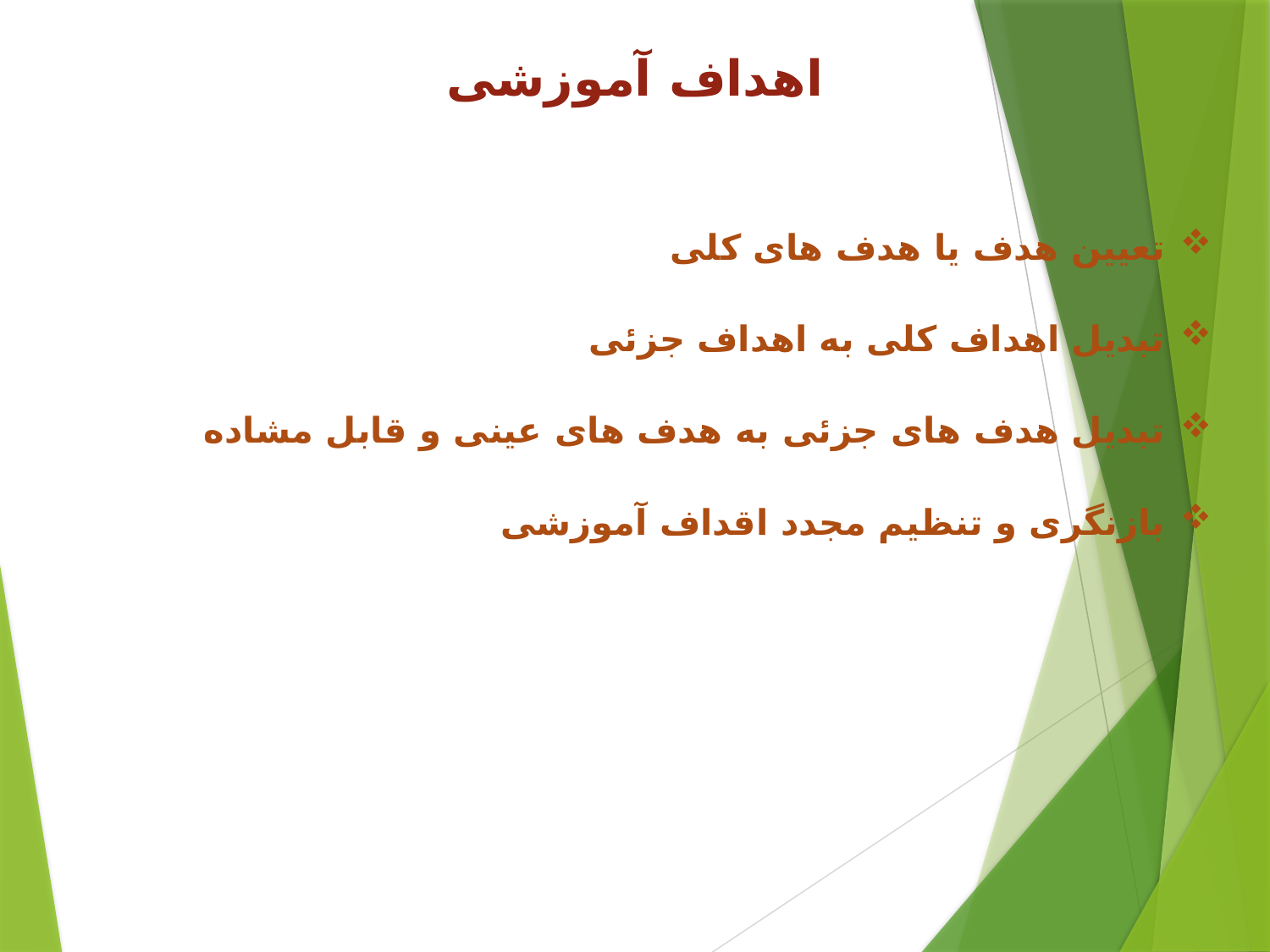

# اهداف آموزشی
تعیین هدف یا هدف های کلی
تبدیل اهداف کلی به اهداف جزئی
تبدیل هدف های جزئی به هدف های عینی و قابل مشاده
بازنگری و تنظیم مجدد اقداف آموزشی